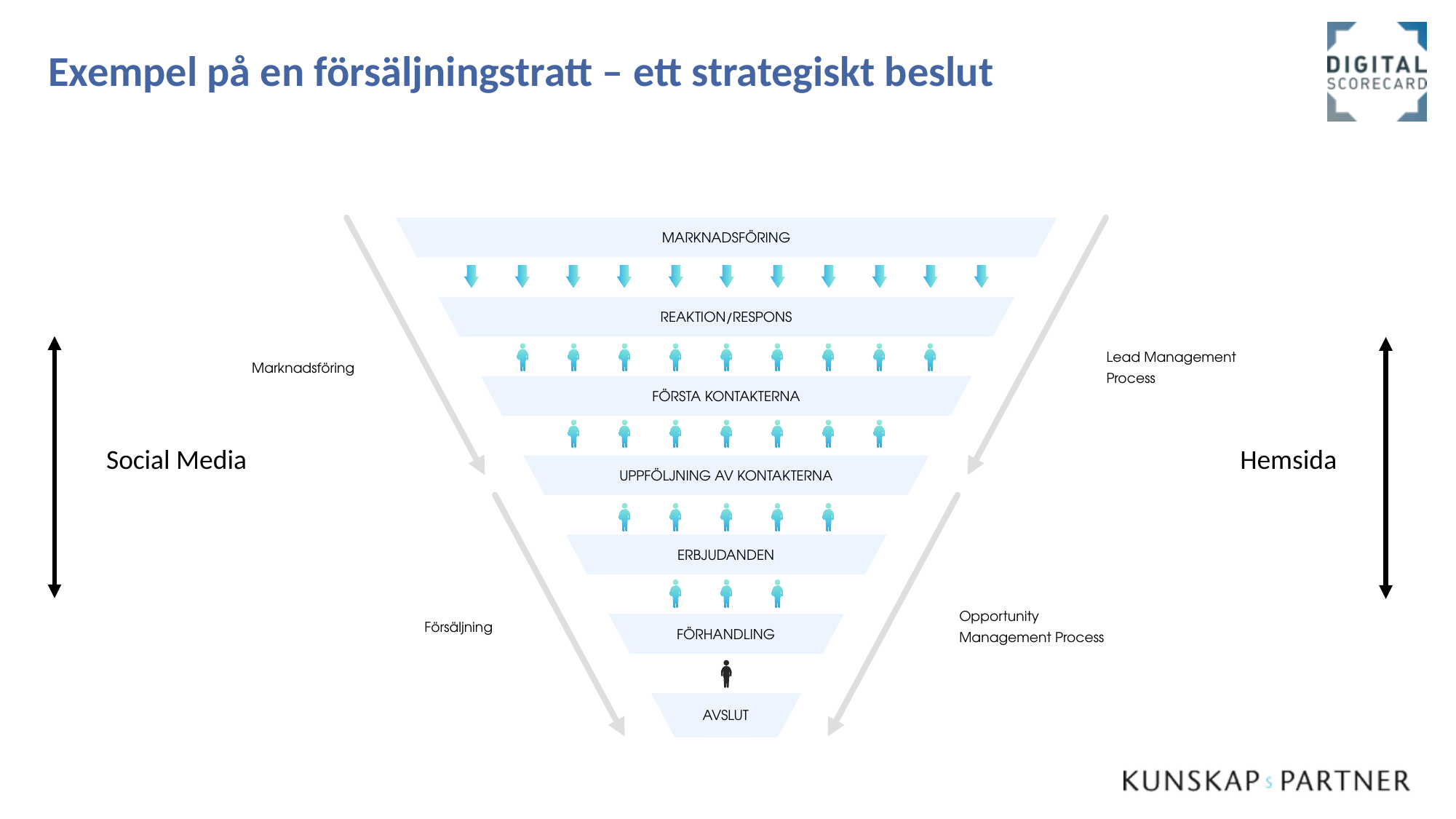

# Exempel på en försäljningstratt – ett strategiskt beslut
MARKNADSFÖRING

REAKTION/RESPONS
Lead Management
Process
Marknadsföring
FÖRSTA KONTAKTERNA
Social Media
Hemsida
UPPFÖLJNING AV KONTAKTERNA
ERBJUDANDEN
Opportunity
Management Process
Försäljning
FÖRHANDLING
AVSLUT